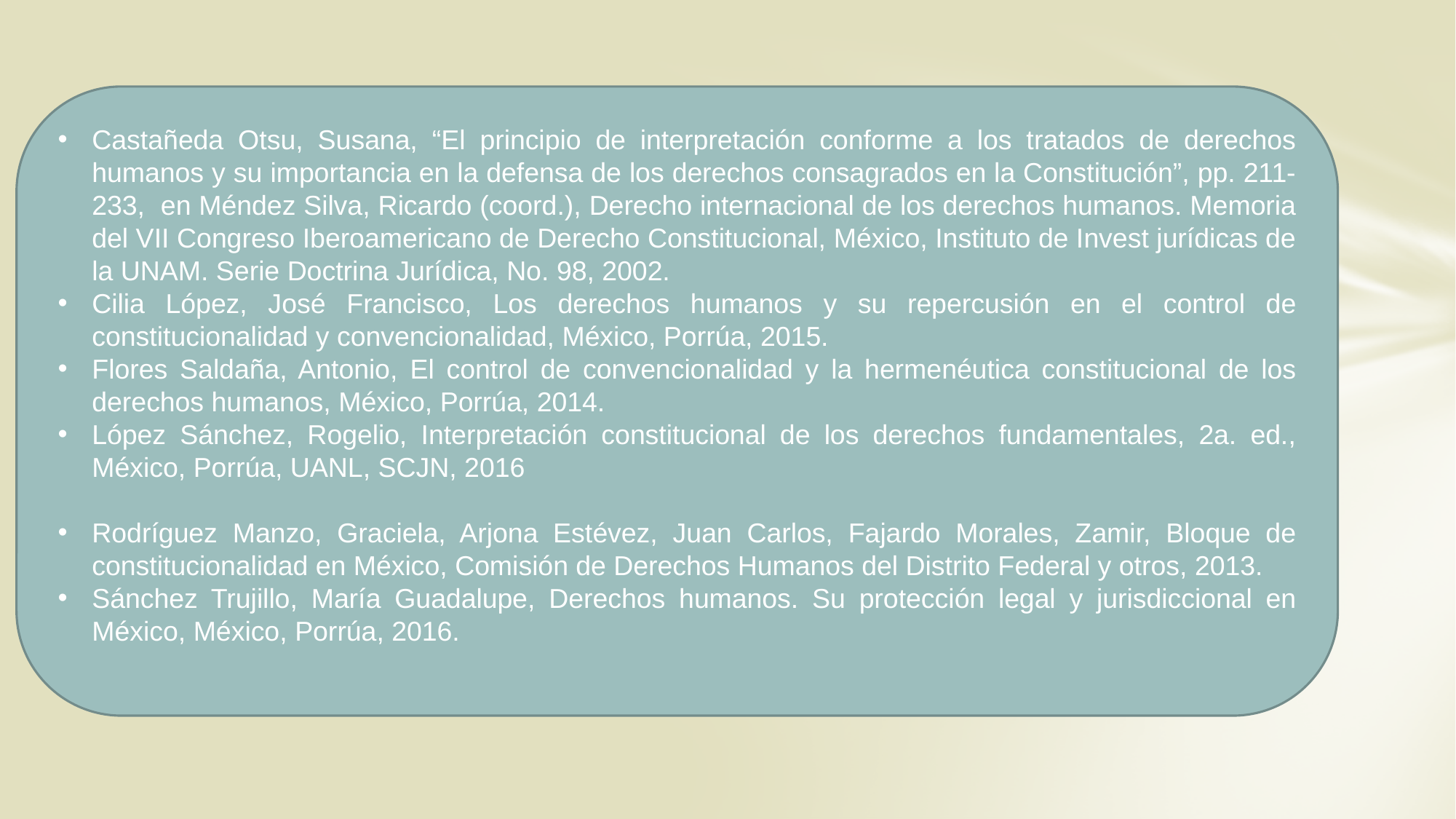

Castañeda Otsu, Susana, “El principio de interpretación conforme a los tratados de derechos humanos y su importancia en la defensa de los derechos consagrados en la Constitución”, pp. 211-233,  en Méndez Silva, Ricardo (coord.), Derecho internacional de los derechos humanos. Memoria del VII Congreso Iberoamericano de Derecho Constitucional, México, Instituto de Invest jurídicas de la UNAM. Serie Doctrina Jurídica, No. 98, 2002.
Cilia López, José Francisco, Los derechos humanos y su repercusión en el control de constitucionalidad y convencionalidad, México, Porrúa, 2015.
Flores Saldaña, Antonio, El control de convencionalidad y la hermenéutica constitucional de los derechos humanos, México, Porrúa, 2014.
López Sánchez, Rogelio, Interpretación constitucional de los derechos fundamentales, 2a. ed., México, Porrúa, UANL, SCJN, 2016

Rodríguez Manzo, Graciela, Arjona Estévez, Juan Carlos, Fajardo Morales, Zamir, Bloque de constitucionalidad en México, Comisión de Derechos Humanos del Distrito Federal y otros, 2013.
Sánchez Trujillo, María Guadalupe, Derechos humanos. Su protección legal y jurisdiccional en México, México, Porrúa, 2016.